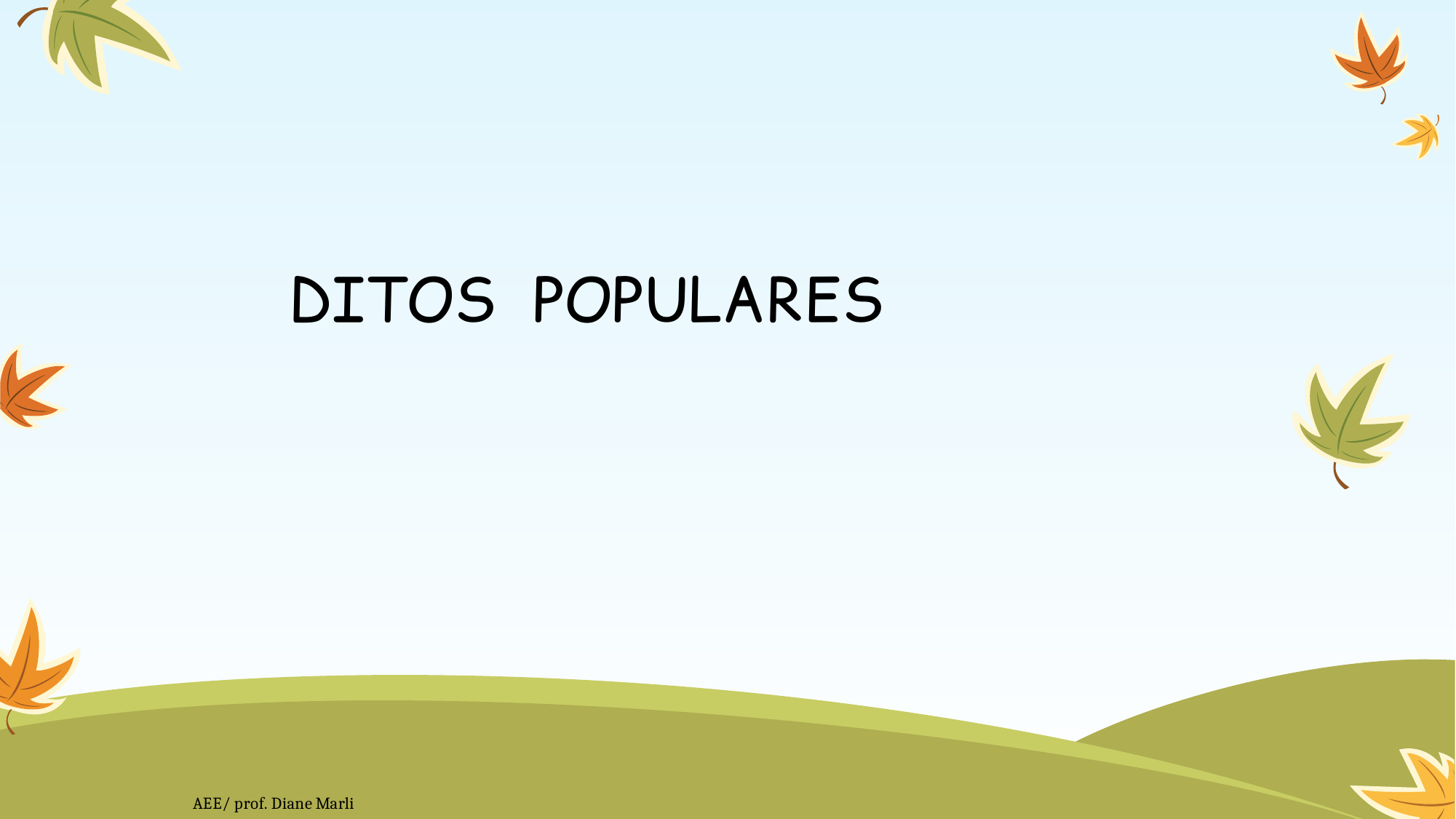

# DITOS  POPULARES
AEE/ prof. Diane Marli